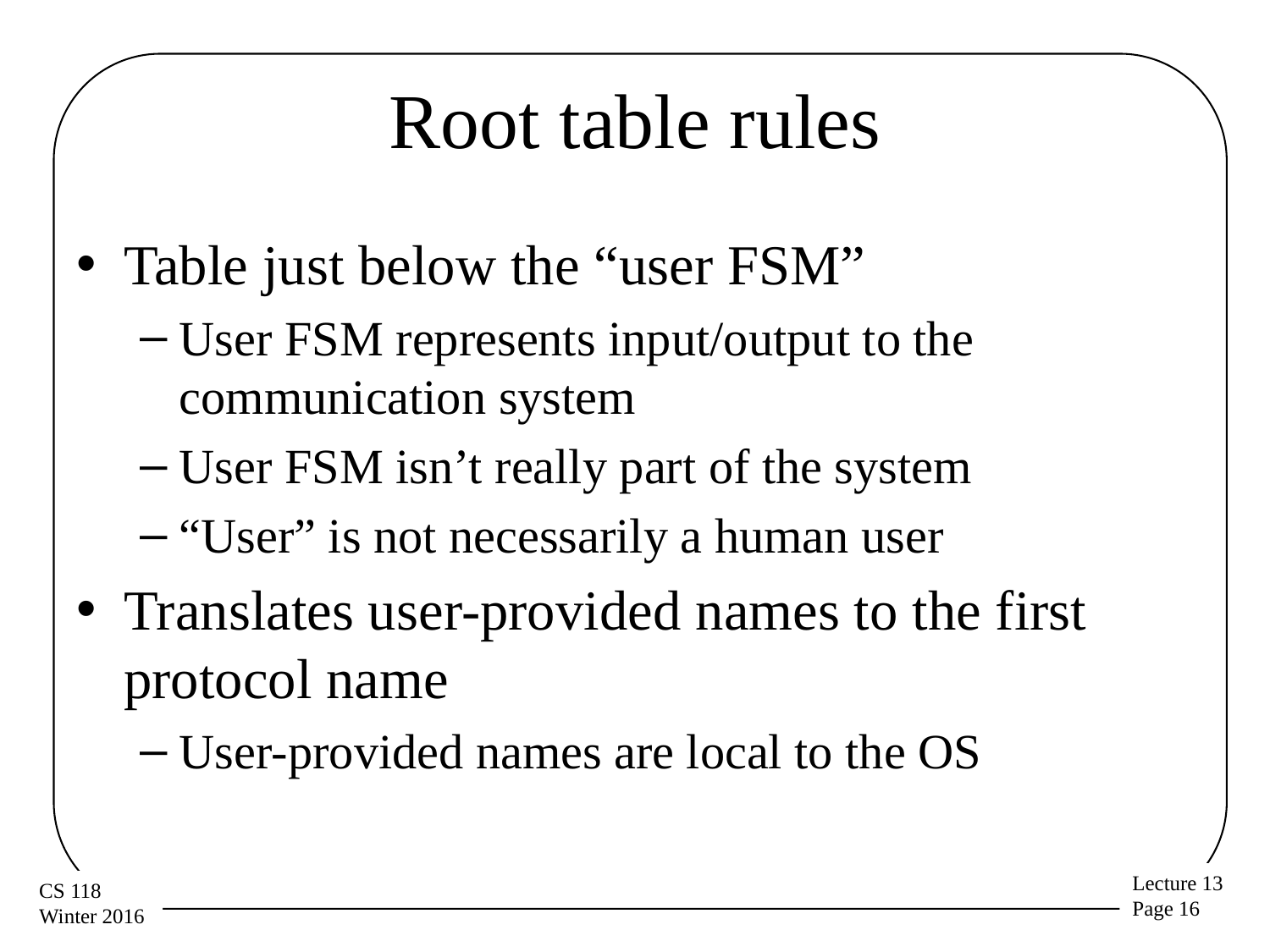

# Root table rules
Table just below the “user FSM”
User FSM represents input/output to the communication system
User FSM isn’t really part of the system
“User” is not necessarily a human user
Translates user-provided names to the first protocol name
User-provided names are local to the OS